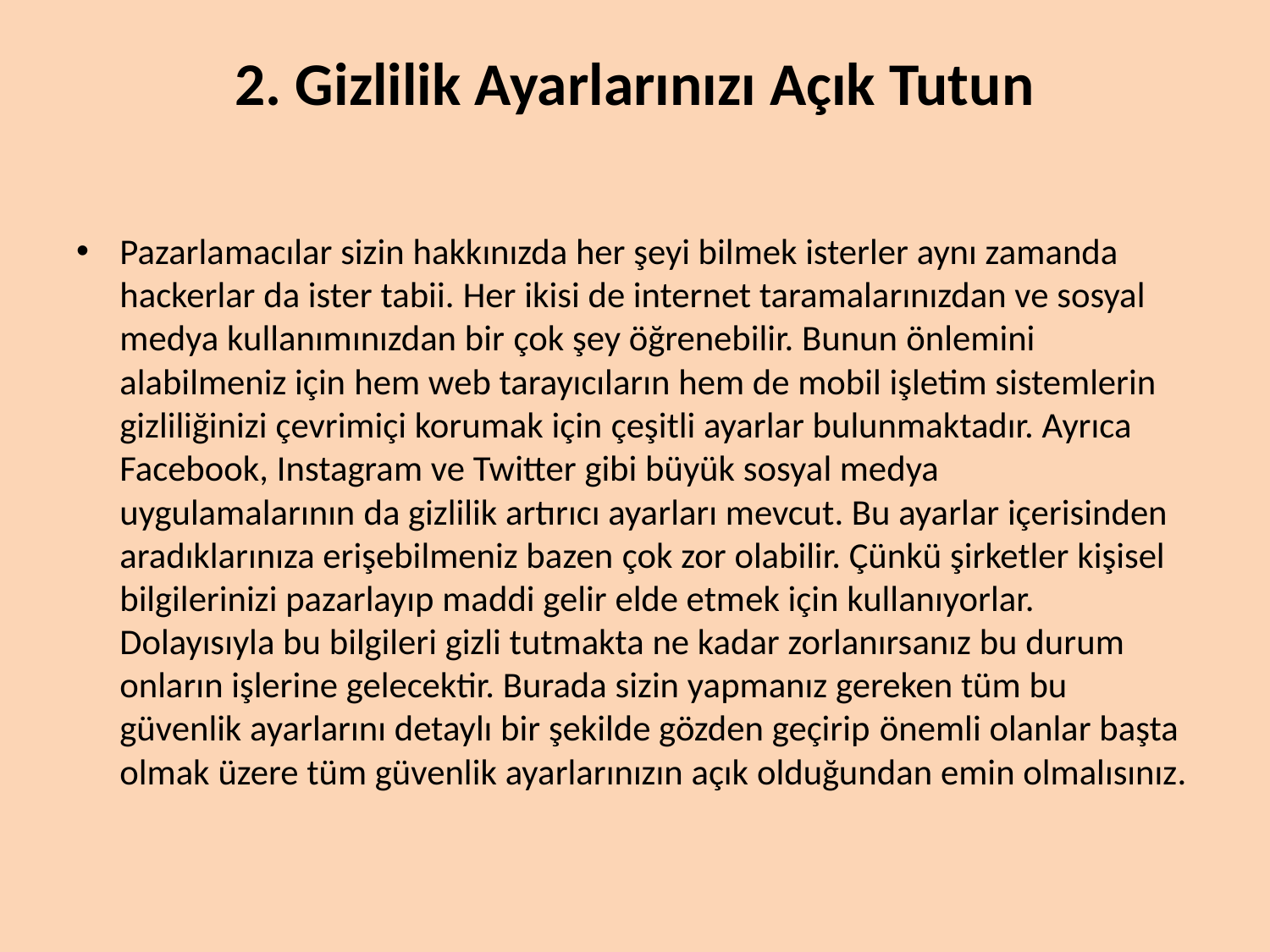

# 2. Gizlilik Ayarlarınızı Açık Tutun
Pazarlamacılar sizin hakkınızda her şeyi bilmek isterler aynı zamanda hackerlar da ister tabii. Her ikisi de internet taramalarınızdan ve sosyal medya kullanımınızdan bir çok şey öğrenebilir. Bunun önlemini alabilmeniz için hem web tarayıcıların hem de mobil işletim sistemlerin gizliliğinizi çevrimiçi korumak için çeşitli ayarlar bulunmaktadır. Ayrıca Facebook, Instagram ve Twitter gibi büyük sosyal medya uygulamalarının da gizlilik artırıcı ayarları mevcut. Bu ayarlar içerisinden aradıklarınıza erişebilmeniz bazen çok zor olabilir. Çünkü şirketler kişisel bilgilerinizi pazarlayıp maddi gelir elde etmek için kullanıyorlar. Dolayısıyla bu bilgileri gizli tutmakta ne kadar zorlanırsanız bu durum onların işlerine gelecektir. Burada sizin yapmanız gereken tüm bu güvenlik ayarlarını detaylı bir şekilde gözden geçirip önemli olanlar başta olmak üzere tüm güvenlik ayarlarınızın açık olduğundan emin olmalısınız.